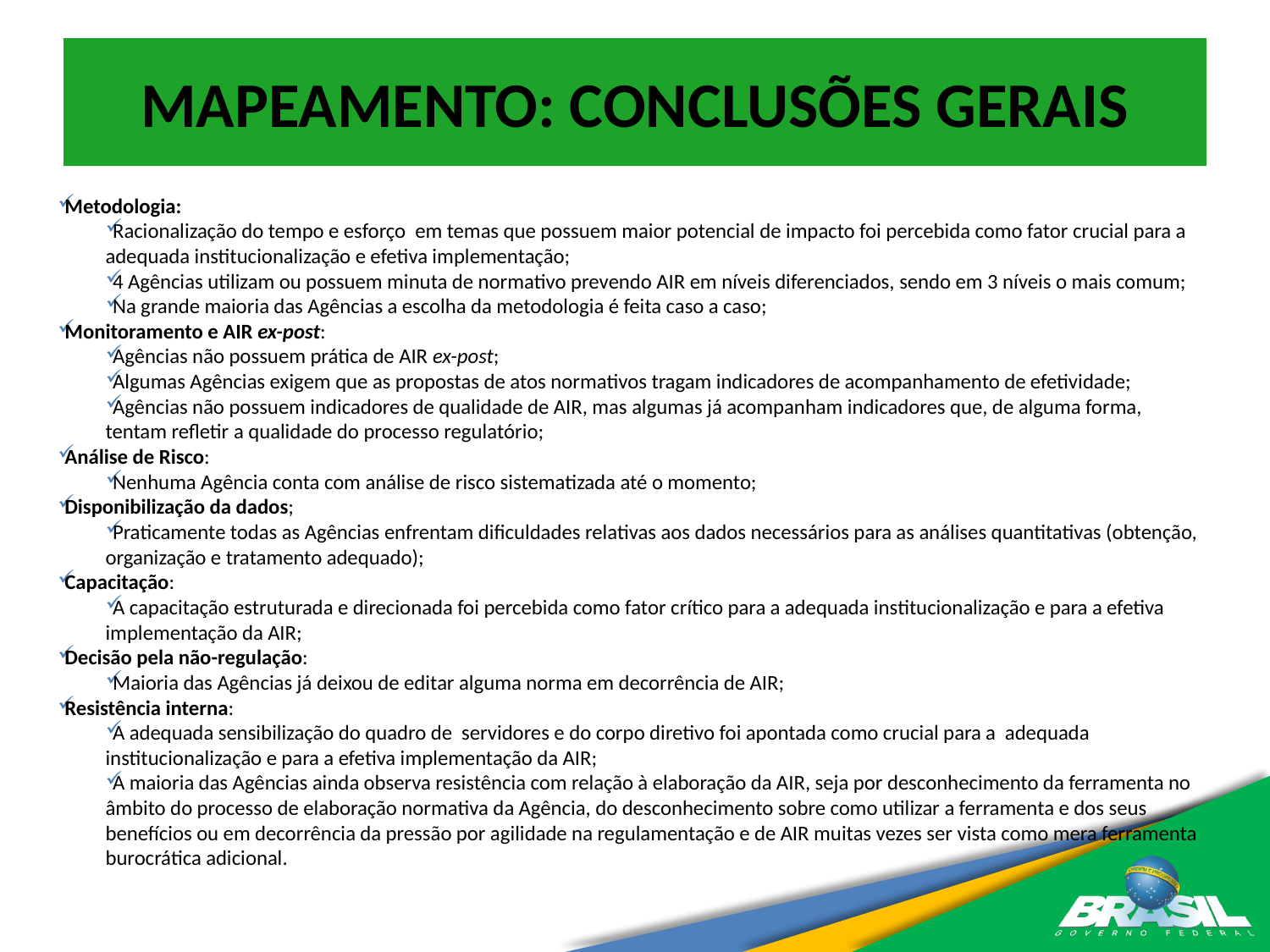

# MAPEAMENTO: CONCLUSÕES GERAIS
Metodologia:
Racionalização do tempo e esforço  em temas que possuem maior potencial de impacto foi percebida como fator crucial para a adequada institucionalização e efetiva implementação;
4 Agências utilizam ou possuem minuta de normativo prevendo AIR em níveis diferenciados, sendo em 3 níveis o mais comum;
Na grande maioria das Agências a escolha da metodologia é feita caso a caso;
Monitoramento e AIR ex-post:
Agências não possuem prática de AIR ex-post;
Algumas Agências exigem que as propostas de atos normativos tragam indicadores de acompanhamento de efetividade;
Agências não possuem indicadores de qualidade de AIR, mas algumas já acompanham indicadores que, de alguma forma, tentam refletir a qualidade do processo regulatório;
Análise de Risco:
Nenhuma Agência conta com análise de risco sistematizada até o momento;
Disponibilização da dados;
Praticamente todas as Agências enfrentam dificuldades relativas aos dados necessários para as análises quantitativas (obtenção, organização e tratamento adequado);
Capacitação:
A capacitação estruturada e direcionada foi percebida como fator crítico para a adequada institucionalização e para a efetiva implementação da AIR;
Decisão pela não-regulação:
Maioria das Agências já deixou de editar alguma norma em decorrência de AIR;
Resistência interna:
A adequada sensibilização do quadro de  servidores e do corpo diretivo foi apontada como crucial para a  adequada institucionalização e para a efetiva implementação da AIR;
A maioria das Agências ainda observa resistência com relação à elaboração da AIR, seja por desconhecimento da ferramenta no âmbito do processo de elaboração normativa da Agência, do desconhecimento sobre como utilizar a ferramenta e dos seus benefícios ou em decorrência da pressão por agilidade na regulamentação e de AIR muitas vezes ser vista como mera ferramenta burocrática adicional.